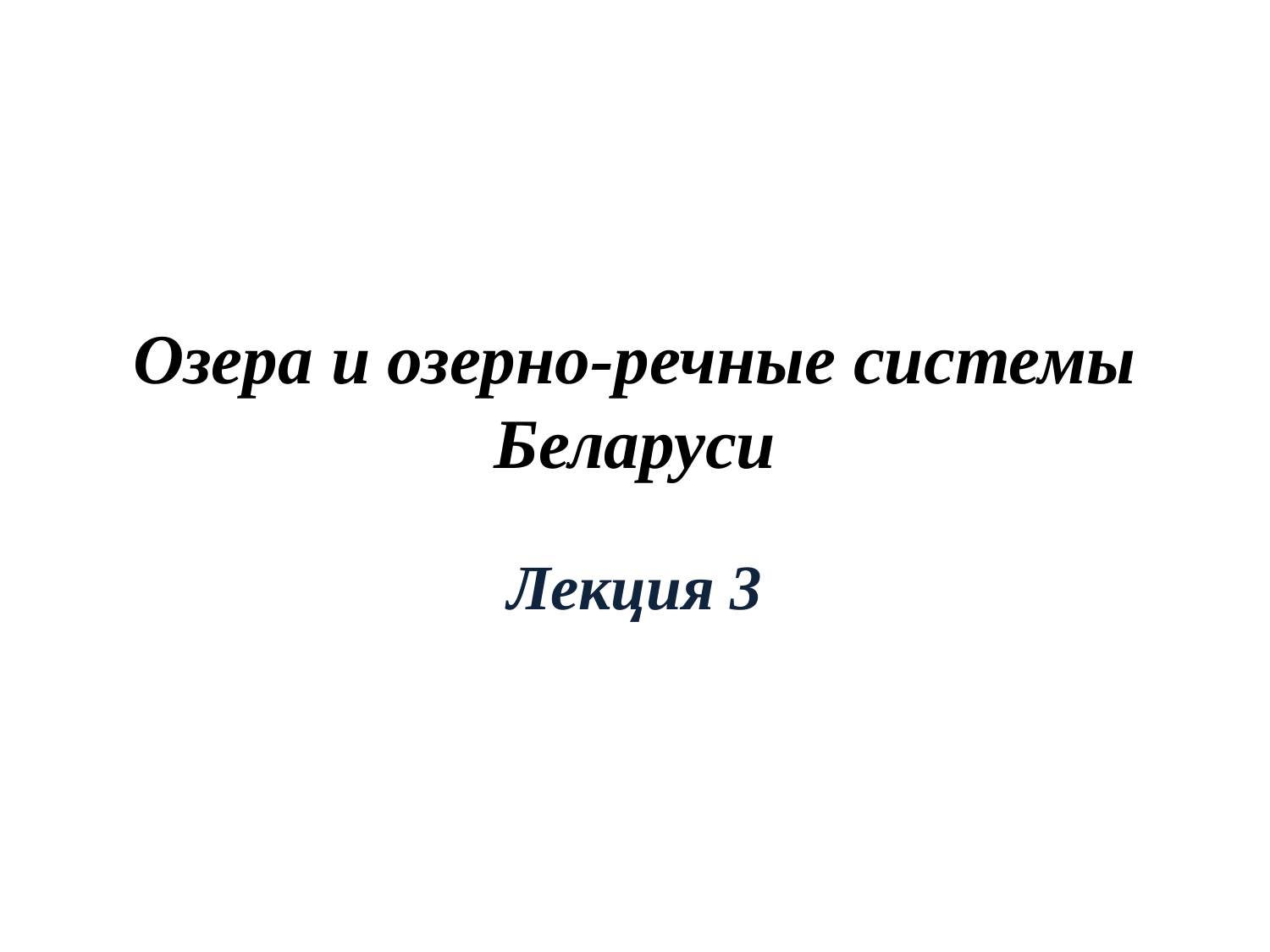

# Озера и озерно-речные системы Беларуси
Лекция 3